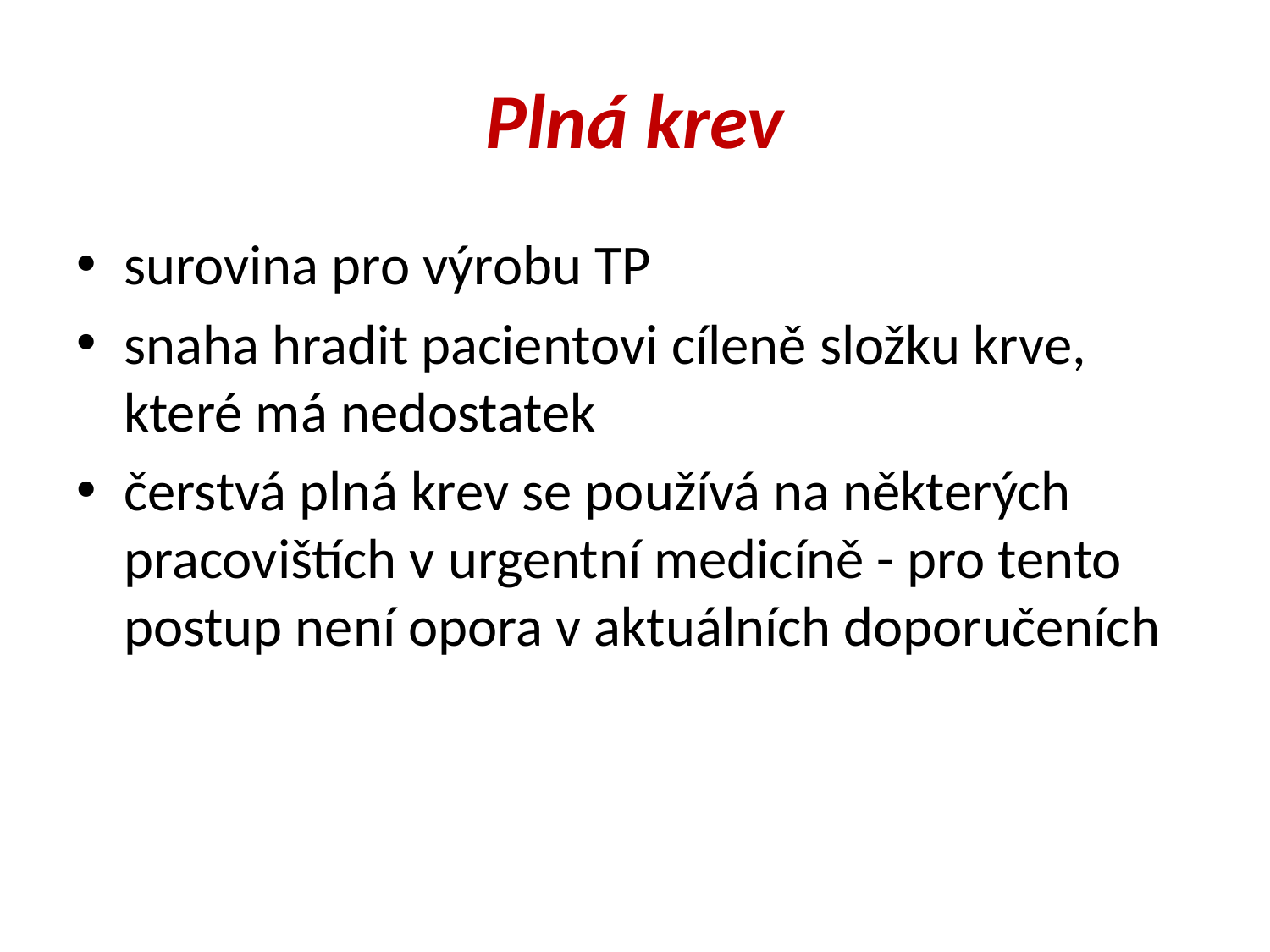

# Plná krev
surovina pro výrobu TP
snaha hradit pacientovi cíleně složku krve, které má nedostatek
čerstvá plná krev se používá na některých pracovištích v urgentní medicíně - pro tento postup není opora v aktuálních doporučeních